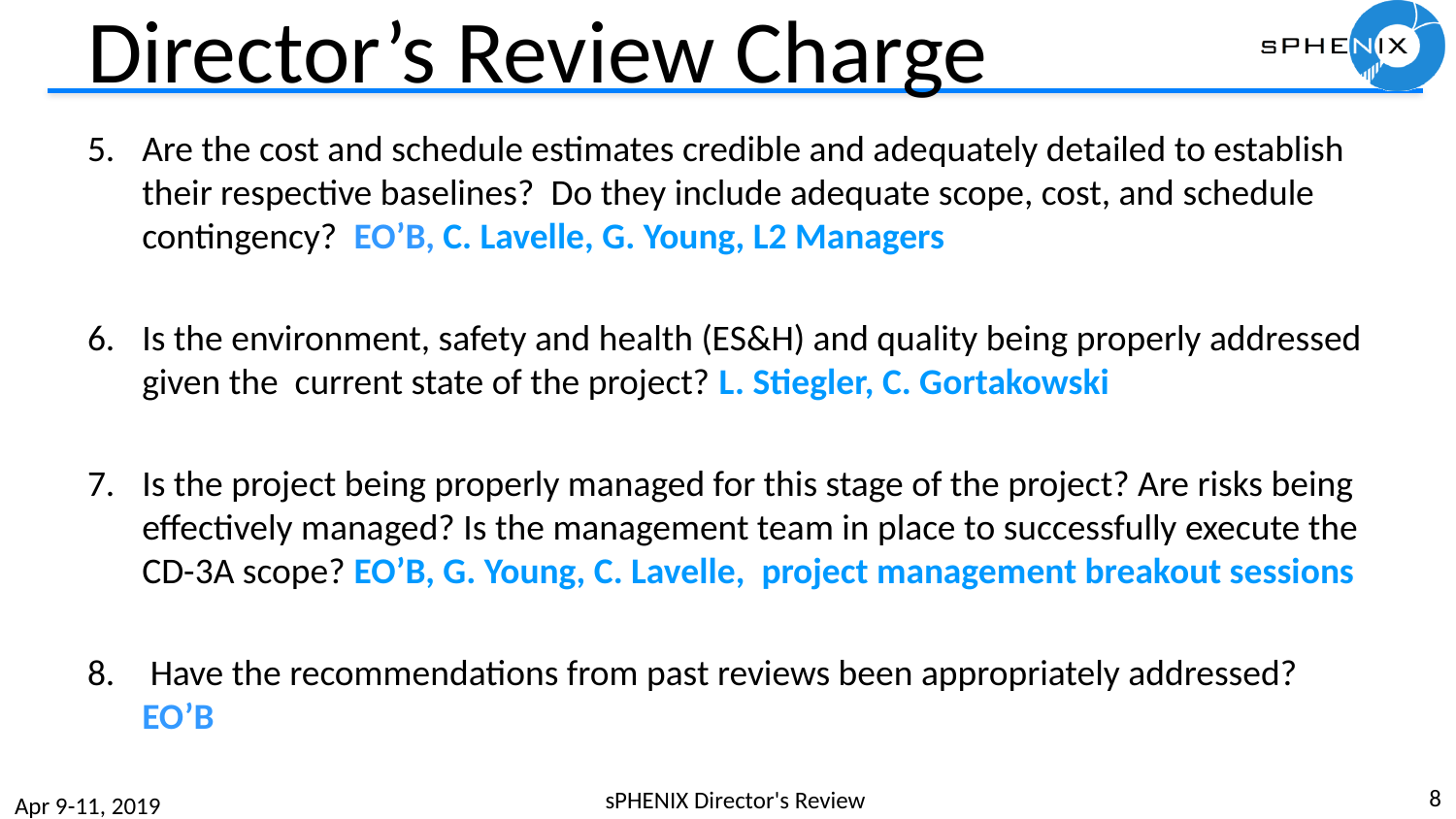

# Director’s Review Charge
Are the cost and schedule estimates credible and adequately detailed to establish their respective baselines?  Do they include adequate scope, cost, and schedule contingency?  EO’B, C. Lavelle, G. Young, L2 Managers

Is the environment, safety and health (ES&H) and quality being properly addressed given the  current state of the project? L. Stiegler, C. Gortakowski

Is the project being properly managed for this stage of the project? Are risks being effectively managed? Is the management team in place to successfully execute the CD-3A scope? EO’B, G. Young, C. Lavelle,  project management breakout sessions

 Have the recommendations from past reviews been appropriately addressed? EO’B
8
sPHENIX Director's Review
Apr 9-11, 2019